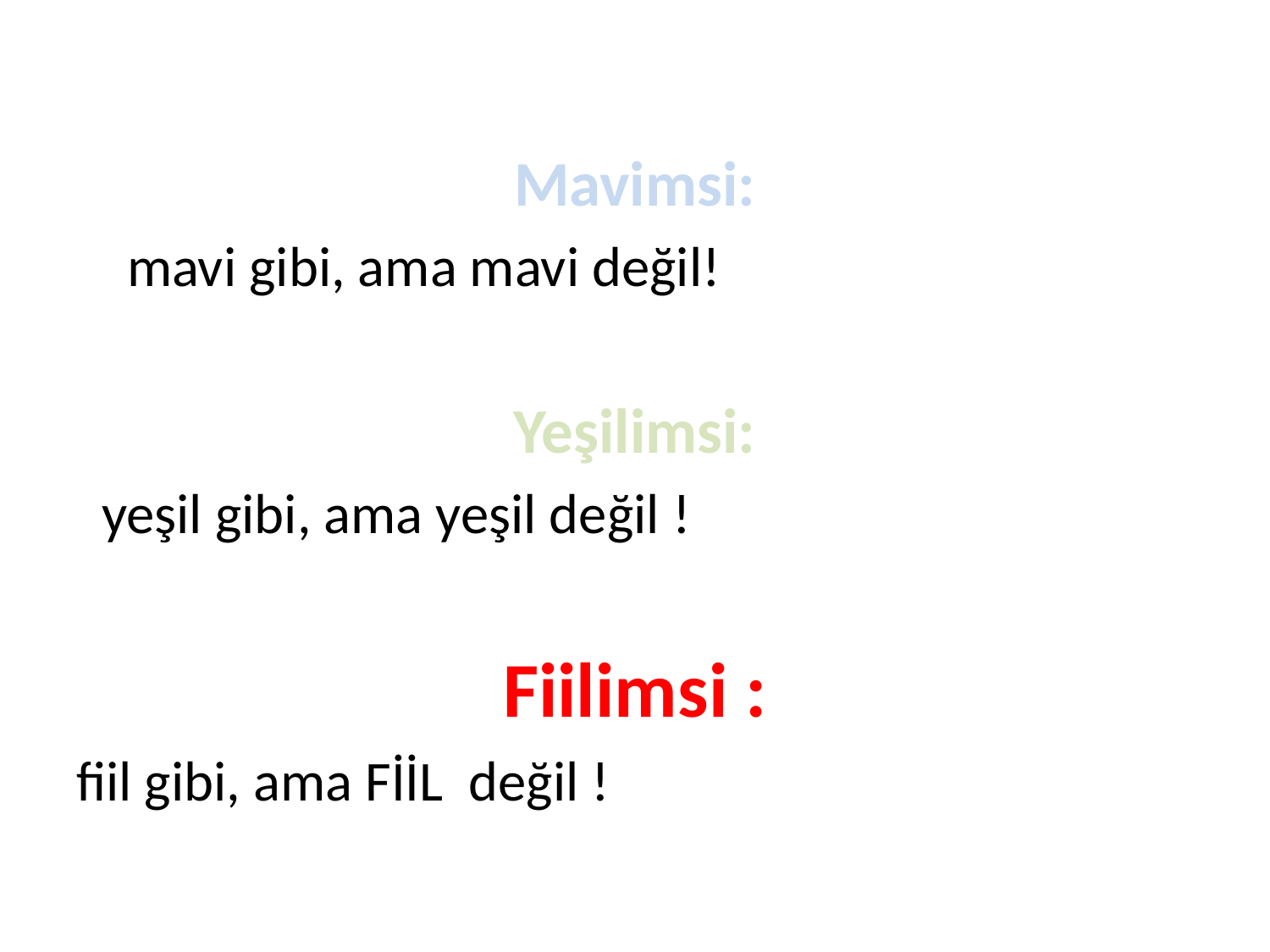

Mavimsi:
    mavi gibi, ama mavi değil!

Yeşilimsi:
  yeşil gibi, ama yeşil değil !

Fiilimsi :
fiil gibi, ama FİİL  değil !